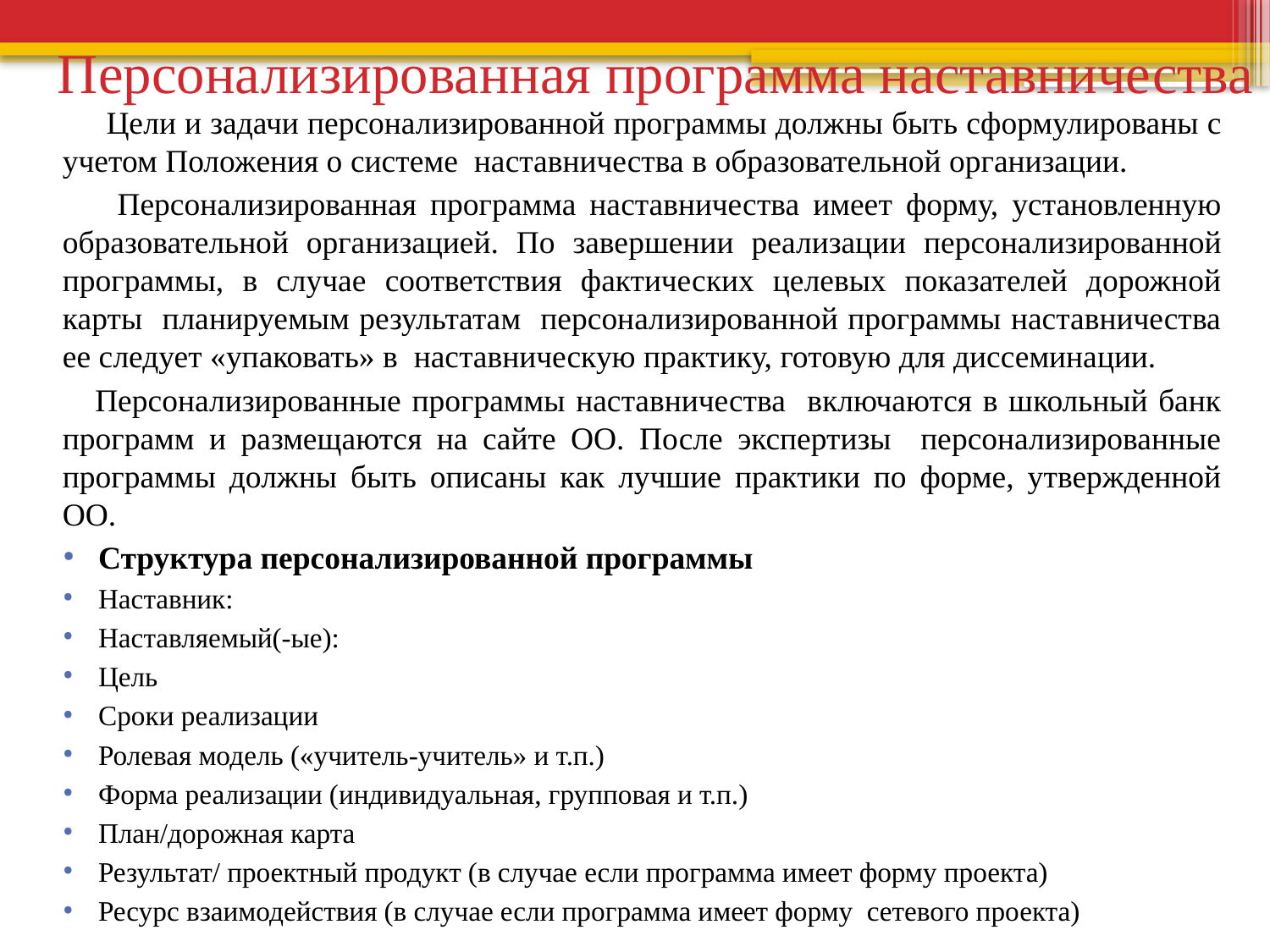

# Персонализированная программа наставничества
     Цели и задачи персонализированной программы должны быть сформулированы с учетом Положения о системе  наставничества в образовательной организации.
    Персонализированная программа наставничества имеет форму, установленную образовательной организацией. По завершении реализации персонализированной программы, в случае соответствия фактических целевых показателей дорожной карты  планируемым результатам  персонализированной программы наставничества ее следует «упаковать» в  наставническую практику, готовую для диссеминации.
   Персонализированные программы наставничества  включаются в школьный банк программ и размещаются на сайте ОО. После экспертизы  персонализированные программы должны быть описаны как лучшие практики по форме, утвержденной ОО.
Структура персонализированной программы
Наставник:
Наставляемый(-ые):
Цель
Сроки реализации
Ролевая модель («учитель-учитель» и т.п.)
Форма реализации (индивидуальная, групповая и т.п.)
План/дорожная карта
Результат/ проектный продукт (в случае если программа имеет форму проекта)
Ресурс взаимодействия (в случае если программа имеет форму  сетевого проекта)